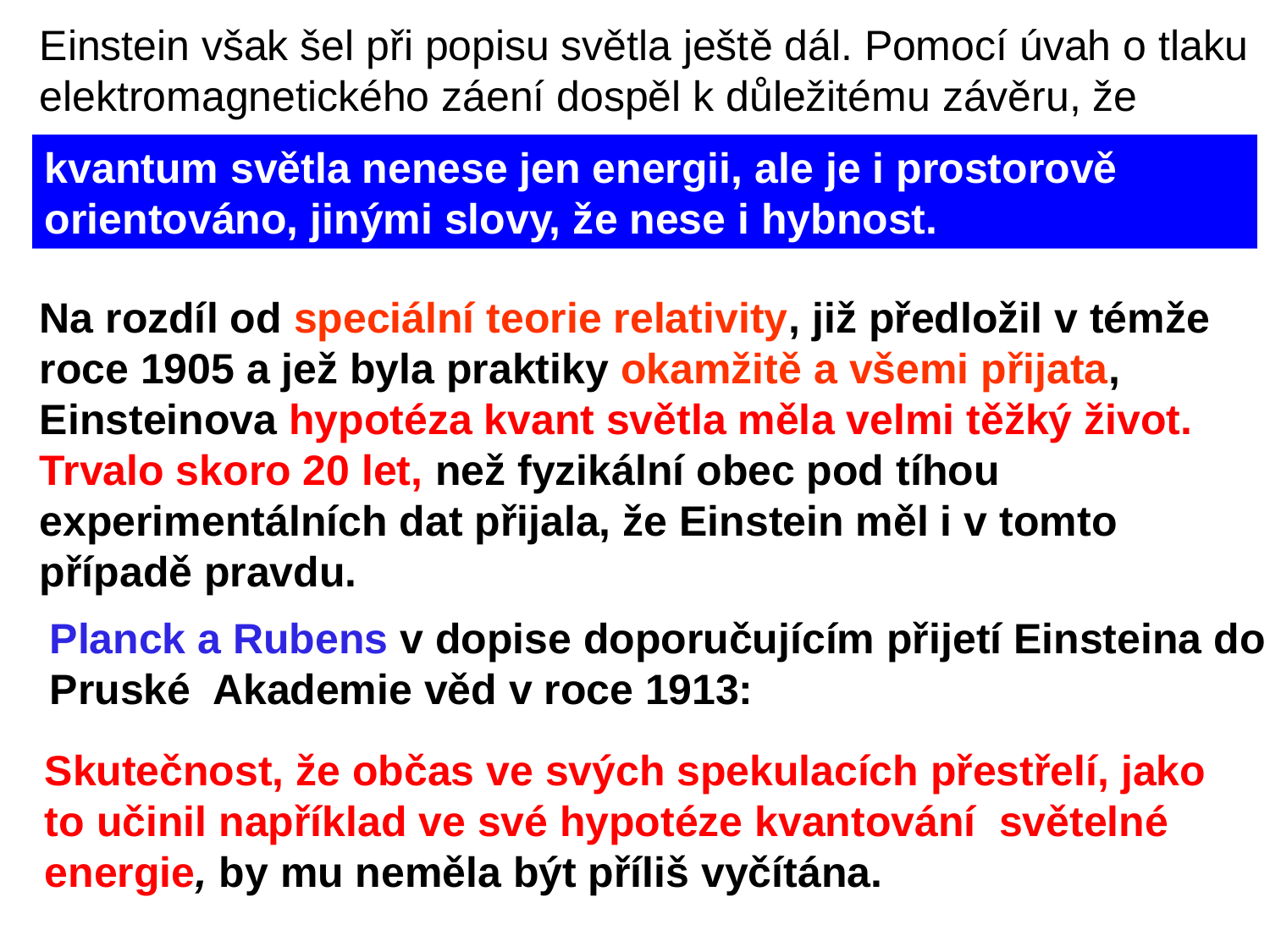

Einstein však šel při popisu světla ještě dál. Pomocí úvah o tlaku elektromagnetického záení dospěl k důležitému závěru, že
kvantum světla nenese jen energii, ale je i prostorově orientováno, jinými slovy, že nese i hybnost.
Na rozdíl od speciální teorie relativity, již předložil v témže roce 1905 a jež byla praktiky okamžitě a všemi přijata, Einsteinova hypotéza kvant světla měla velmi těžký život. Trvalo skoro 20 let, než fyzikální obec pod tíhou experimentálních dat přijala, že Einstein měl i v tomto případě pravdu.
Planck a Rubens v dopise doporučujícím přijetí Einsteina do
Pruské  Akademie věd v roce 1913:
Skutečnost, že občas ve svých spekulacích přestřelí, jako to učinil například ve své hypotéze kvantování  světelné energie, by mu neměla být příliš vyčítána.